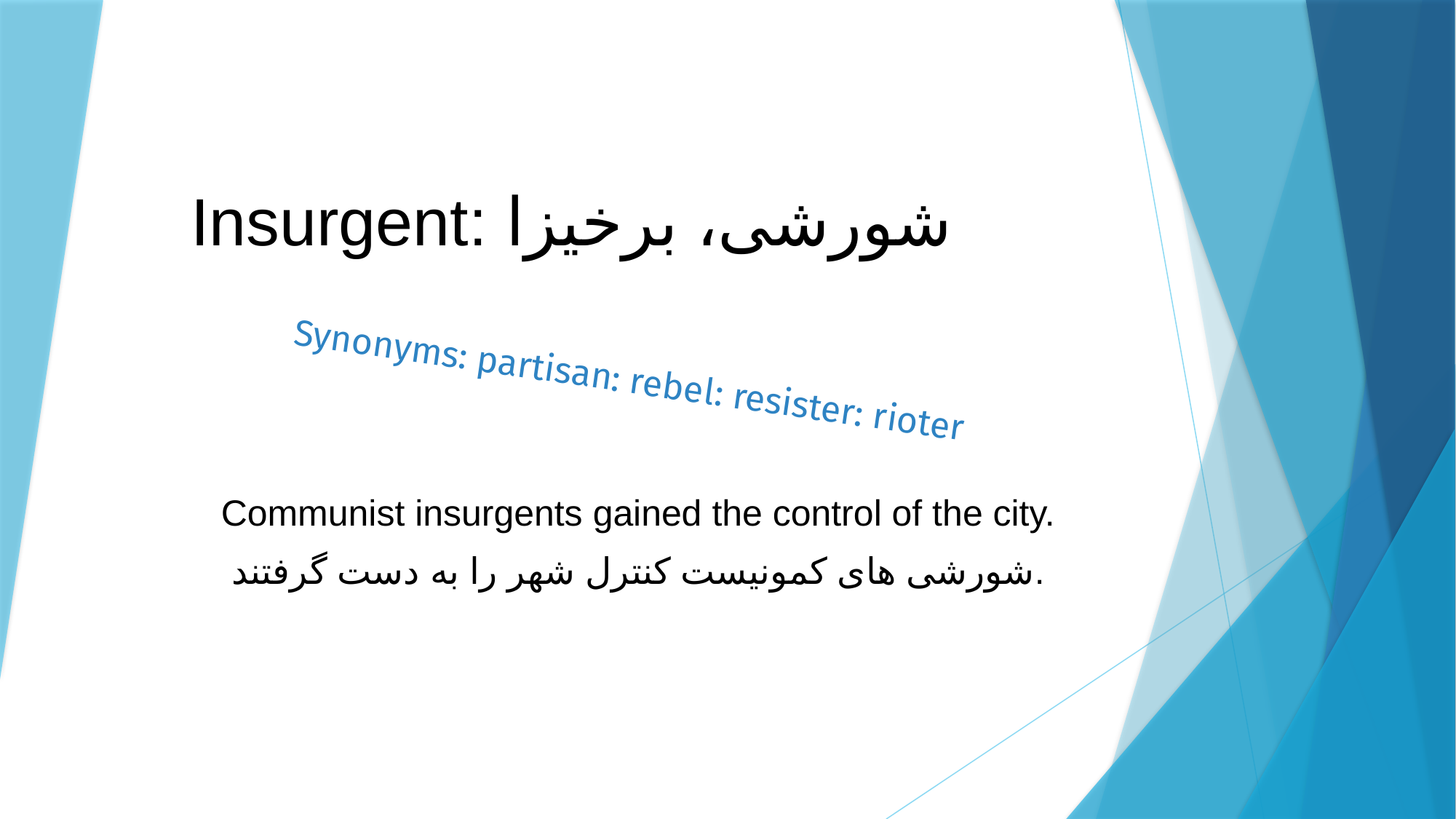

# Insurgent: شورشی، برخیزا
Synonyms: partisan: rebel: resister: rioter
Communist insurgents gained the control of the city.
شورشی های کمونیست کنترل شهر را به دست گرفتند.